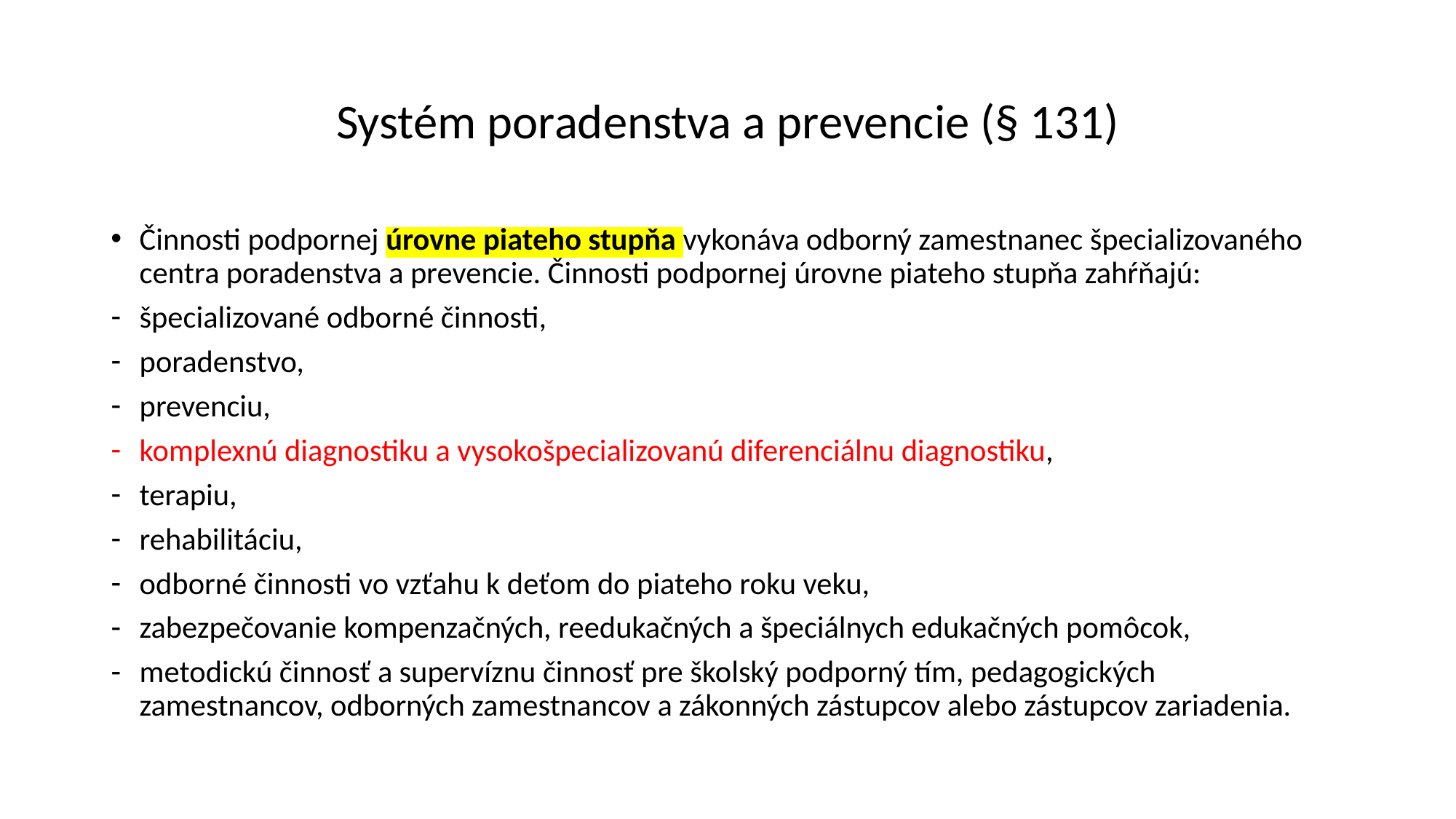

# Systém poradenstva a prevencie (§ 131)
Činnosti podpornej úrovne piateho stupňa vykonáva odborný zamestnanec špecializovaného centra poradenstva a prevencie. Činnosti podpornej úrovne piateho stupňa zahŕňajú:
špecializované odborné činnosti,
poradenstvo,
prevenciu,
komplexnú diagnostiku a vysokošpecializovanú diferenciálnu diagnostiku,
terapiu,
rehabilitáciu,
odborné činnosti vo vzťahu k deťom do piateho roku veku,
zabezpečovanie kompenzačných, reedukačných a špeciálnych edukačných pomôcok,
metodickú činnosť a supervíznu činnosť pre školský podporný tím, pedagogických zamestnancov, odborných zamestnancov a zákonných zástupcov alebo zástupcov zariadenia.